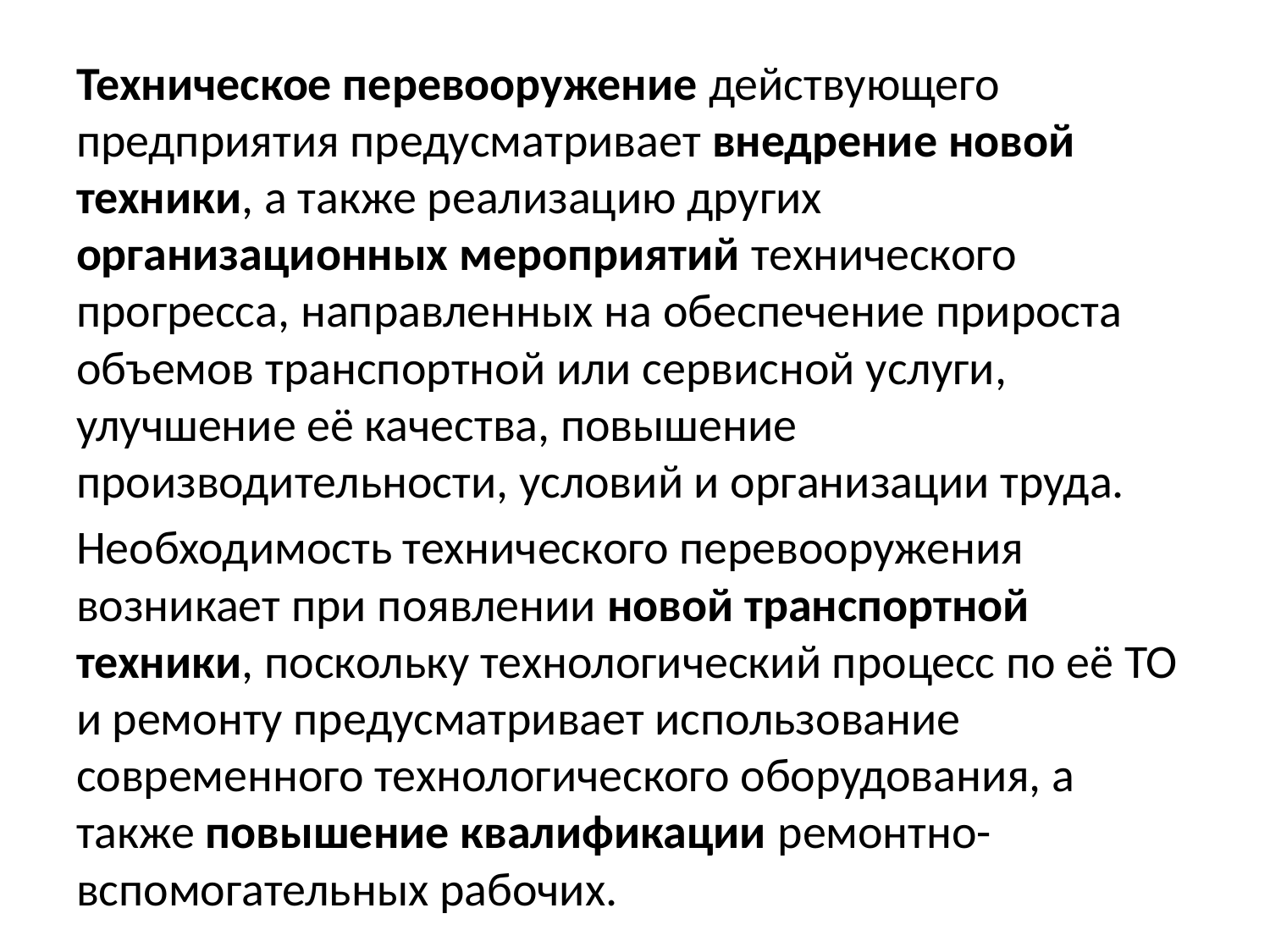

#
Техническое перевооружение действующего предприятия предусматривает внедрение новой техники, а также реализацию других организационных мероприятий технического прогресса, направленных на обеспечение прироста объемов транспортной или сервисной услуги, улучшение её качества, повышение производительности, условий и организации труда.
Необходимость технического перевооружения возникает при появлении новой транспортной техники, поскольку технологический процесс по её ТО и ремонту предусматривает использование современного технологического оборудования, а также повышение квалификации ремонтно-вспомогательных рабочих.